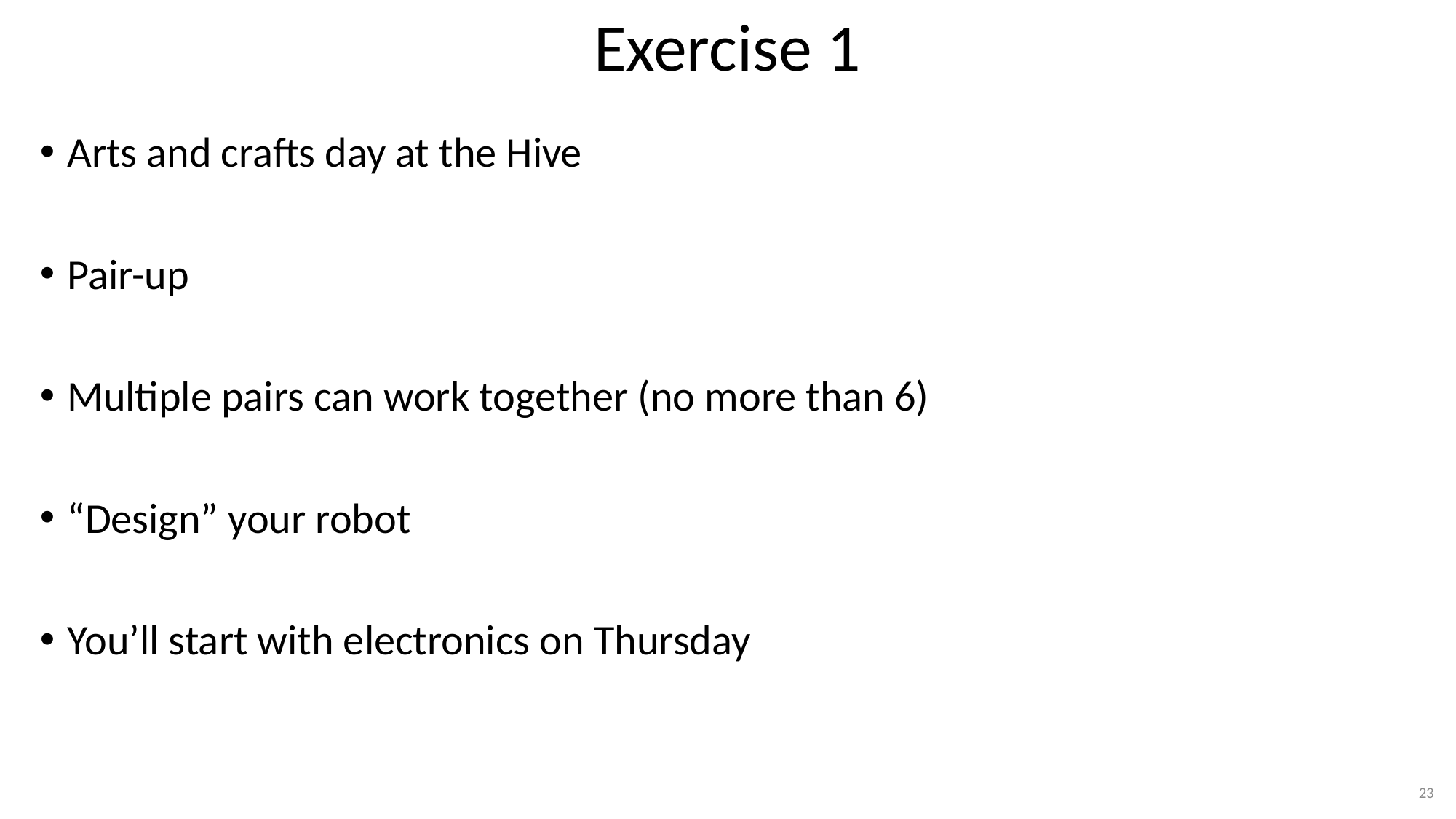

# Exercise 1
Arts and crafts day at the Hive

Pair-up

Multiple pairs can work together (no more than 6)

“Design” your robot

You’ll start with electronics on Thursday
23